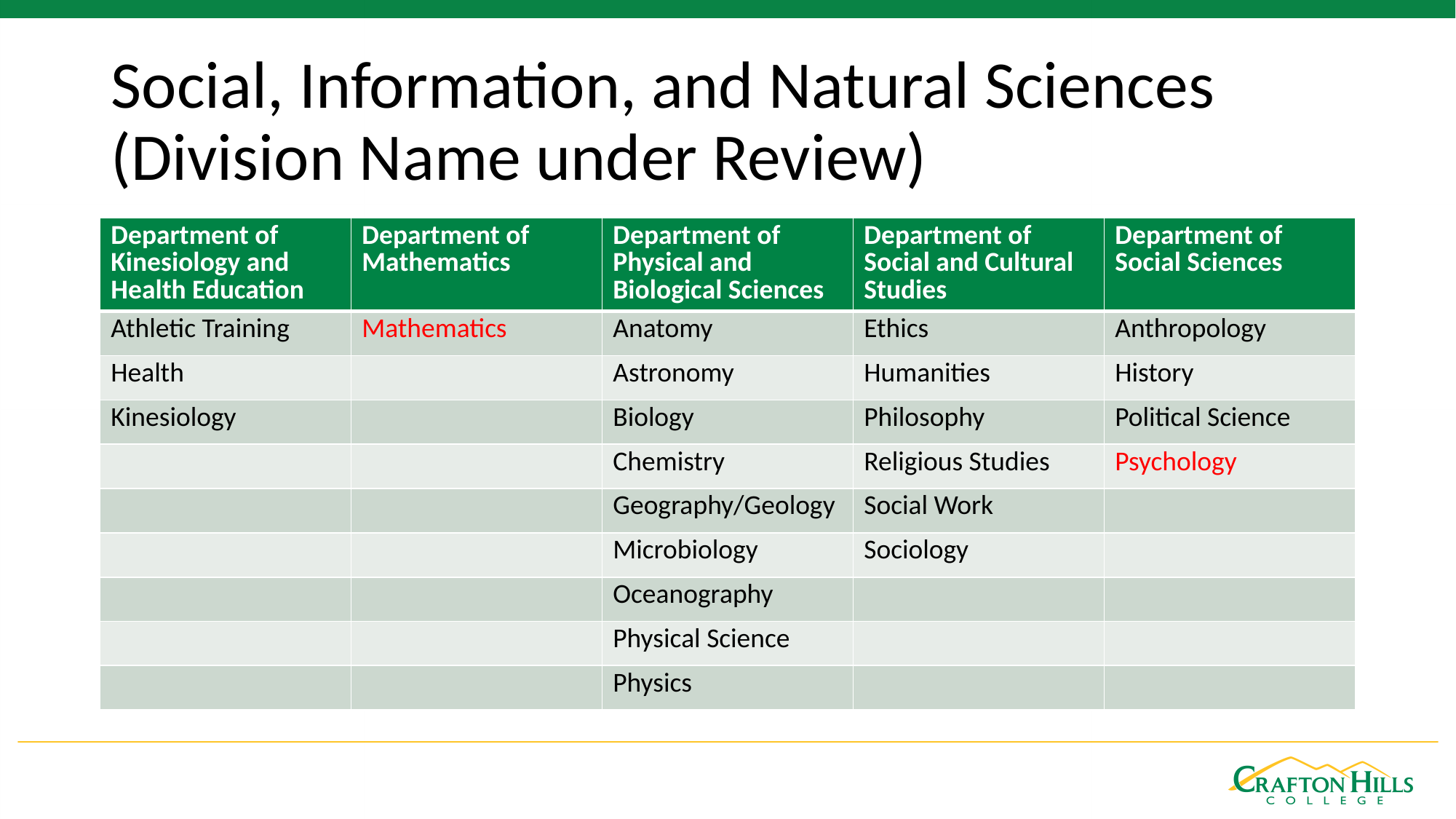

# Social, Information, and Natural Sciences (Division Name under Review)
| Department of Kinesiology and Health Education | Department of Mathematics | Department of Physical and Biological Sciences | Department of Social and Cultural Studies | Department of Social Sciences |
| --- | --- | --- | --- | --- |
| Athletic Training | Mathematics | Anatomy | Ethics | Anthropology |
| Health |  | Astronomy | Humanities | History |
| Kinesiology |  | Biology | Philosophy | Political Science |
|  |  | Chemistry | Religious Studies | Psychology |
|  |  | Geography/Geology | Social Work |  |
|  |  | Microbiology | Sociology |  |
|  |  | Oceanography |  |  |
|  |  | Physical Science |  |  |
|  |  | Physics |  |  |